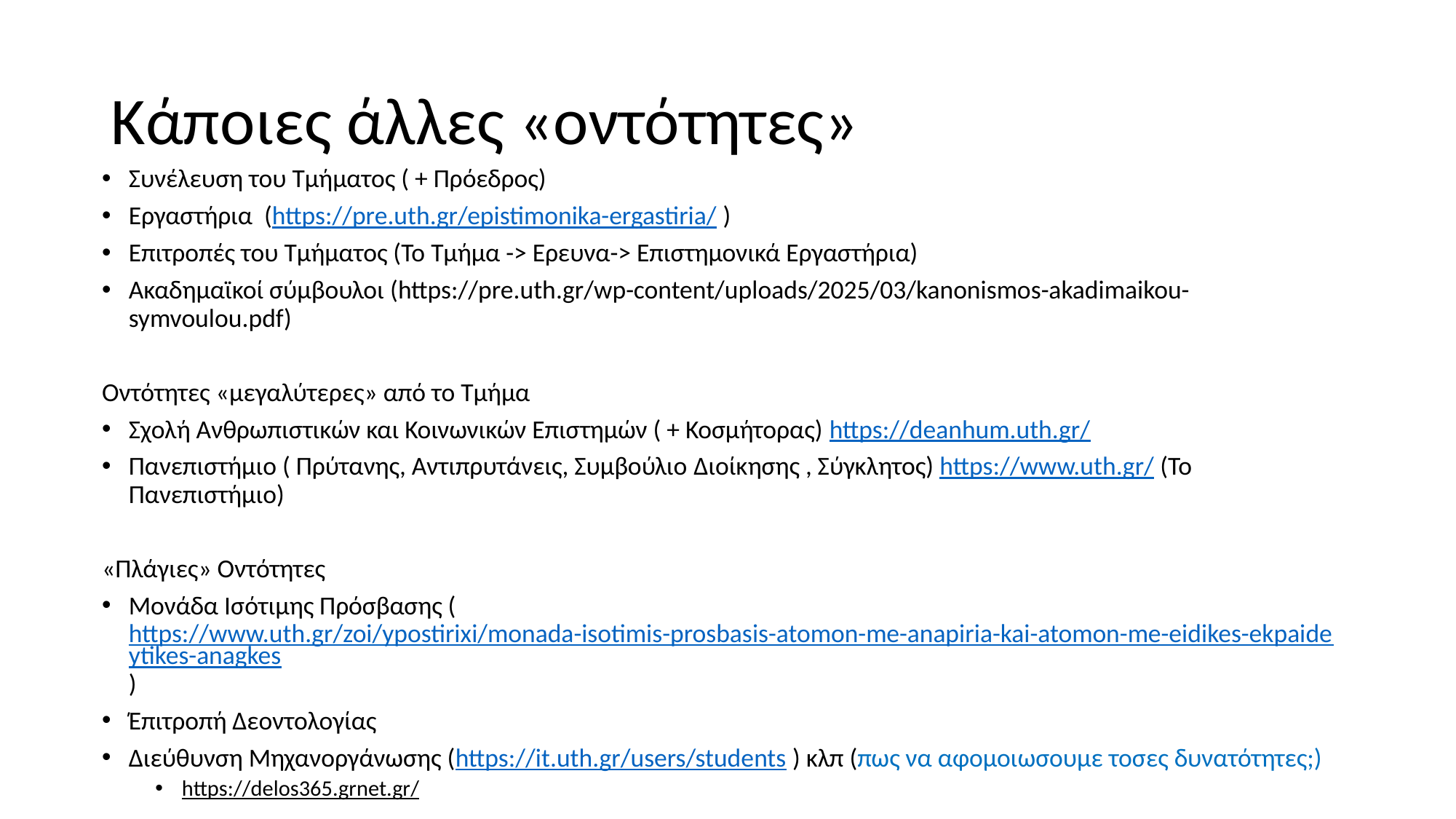

# Κάποιες άλλες «οντότητες»
Συνέλευση του Τμήματος ( + Πρόεδρος)
Εργαστήρια  (https://pre.uth.gr/epistimonika-ergastiria/ )
Επιτροπές του Τμήματος (Το Τμήμα -> Ερευνα-> Επιστημονικά Εργαστήρια)
Ακαδημαϊκοί σύμβουλοι (https://pre.uth.gr/wp-content/uploads/2025/03/kanonismos-akadimaikou-symvoulou.pdf)

Οντότητες «μεγαλύτερες» από το Τμήμα
Σχολή Ανθρωπιστικών και Κοινωνικών Επιστημών ( + Κοσμήτορας) https://deanhum.uth.gr/
Πανεπιστήμιο ( Πρύτανης, Αντιπρυτάνεις, Συμβούλιο Διοίκησης , Σύγκλητος) https://www.uth.gr/ (Το Πανεπιστήμιο)

«Πλάγιες» Οντότητες
Μονάδα Ισότιμης Πρόσβασης (https://www.uth.gr/zoi/ypostirixi/monada-isotimis-prosbasis-atomon-me-anapiria-kai-atomon-me-eidikes-ekpaideytikes-anagkes)
Έπιτροπή Δεοντολογίας
Διεύθυνση Μηχανοργάνωσης (https://it.uth.gr/users/students ) κλπ (πως να αφομοιωσουμε τοσες δυνατότητες;)
https://delos365.grnet.gr/